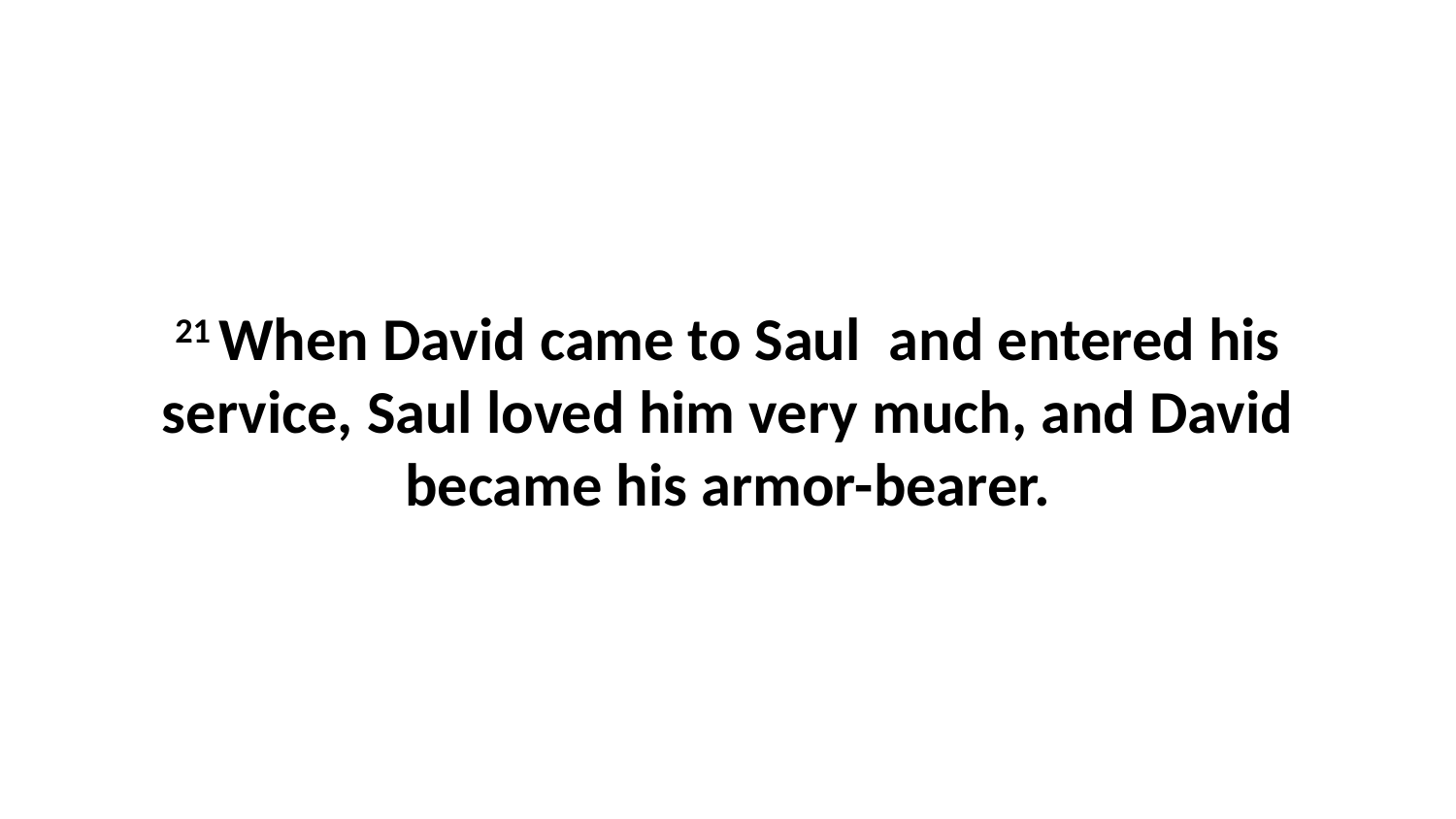

21 When David came to Saul  and entered his service, Saul loved him very much, and David became his armor-bearer.